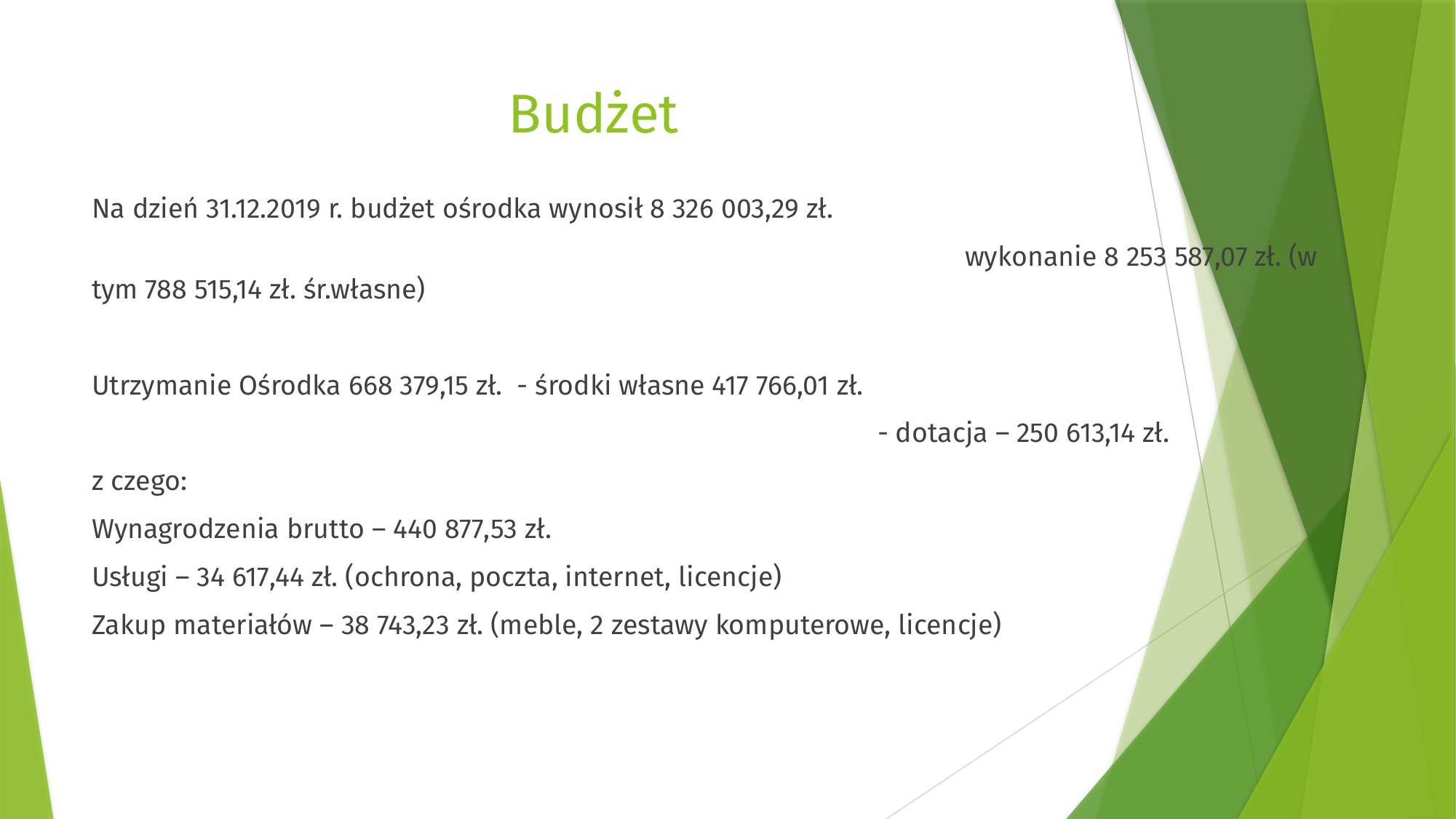

# Budżet
Na dzień 31.12.2019 r. budżet ośrodka wynosił 8 326 003,29 zł.
								wykonanie 8 253 587,07 zł. (w tym 788 515,14 zł. śr.własne)

Utrzymanie Ośrodka 668 379,15 zł.  - środki własne 417 766,01 zł.
							   - dotacja – 250 613,14 zł.
z czego:
Wynagrodzenia brutto – 440 877,53 zł.
Usługi – 34 617,44 zł. (ochrona, poczta, internet, licencje)
Zakup materiałów – 38 743,23 zł. (meble, 2 zestawy komputerowe, licencje)